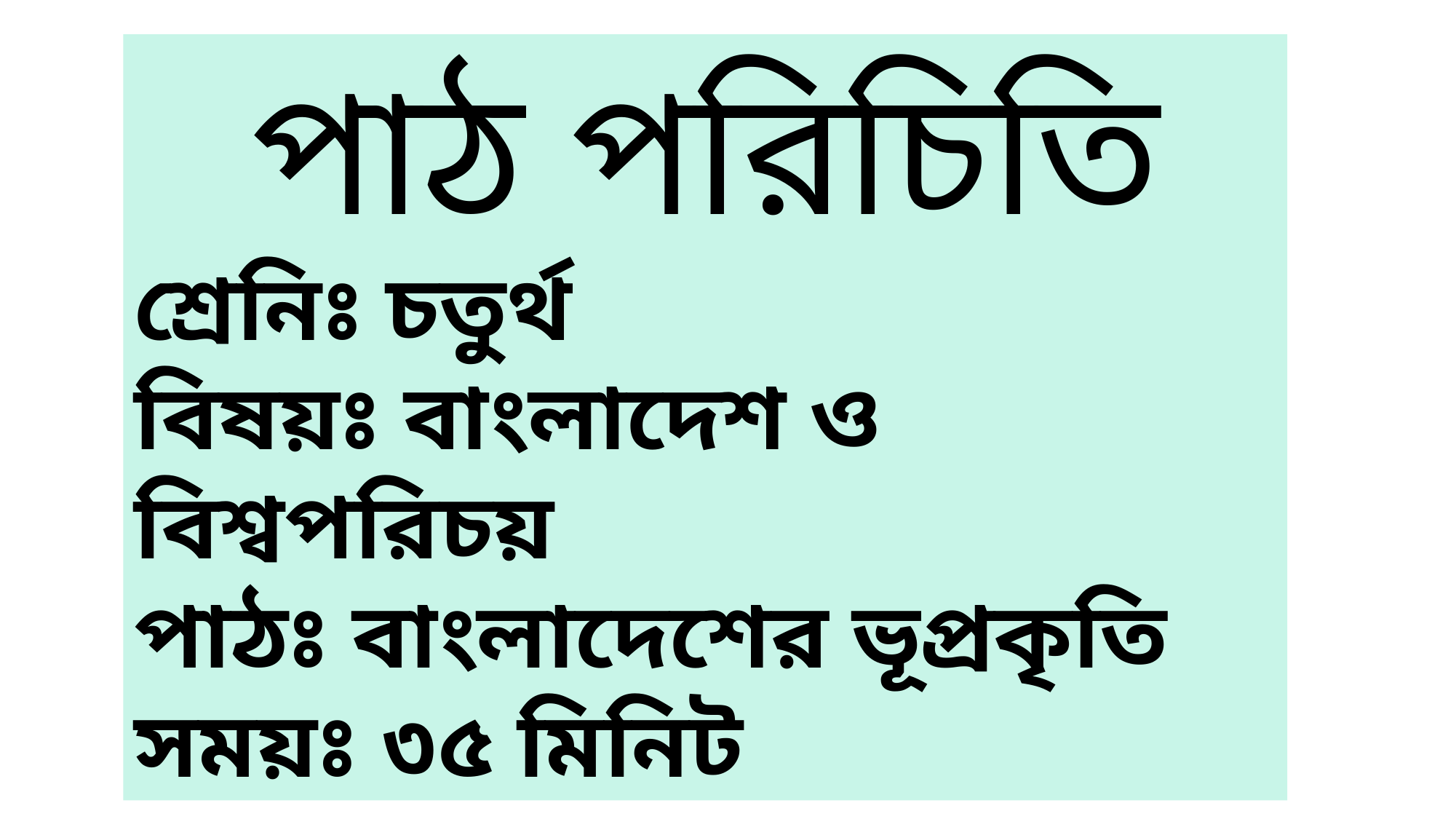

পাঠ পরিচিতি
শ্রেনিঃ চতুর্থ
বিষয়ঃ বাংলাদেশ ও বিশ্বপরিচয়
পাঠঃ বাংলাদেশের ভূপ্রকৃতি
সময়ঃ ৩৫ মিনিট